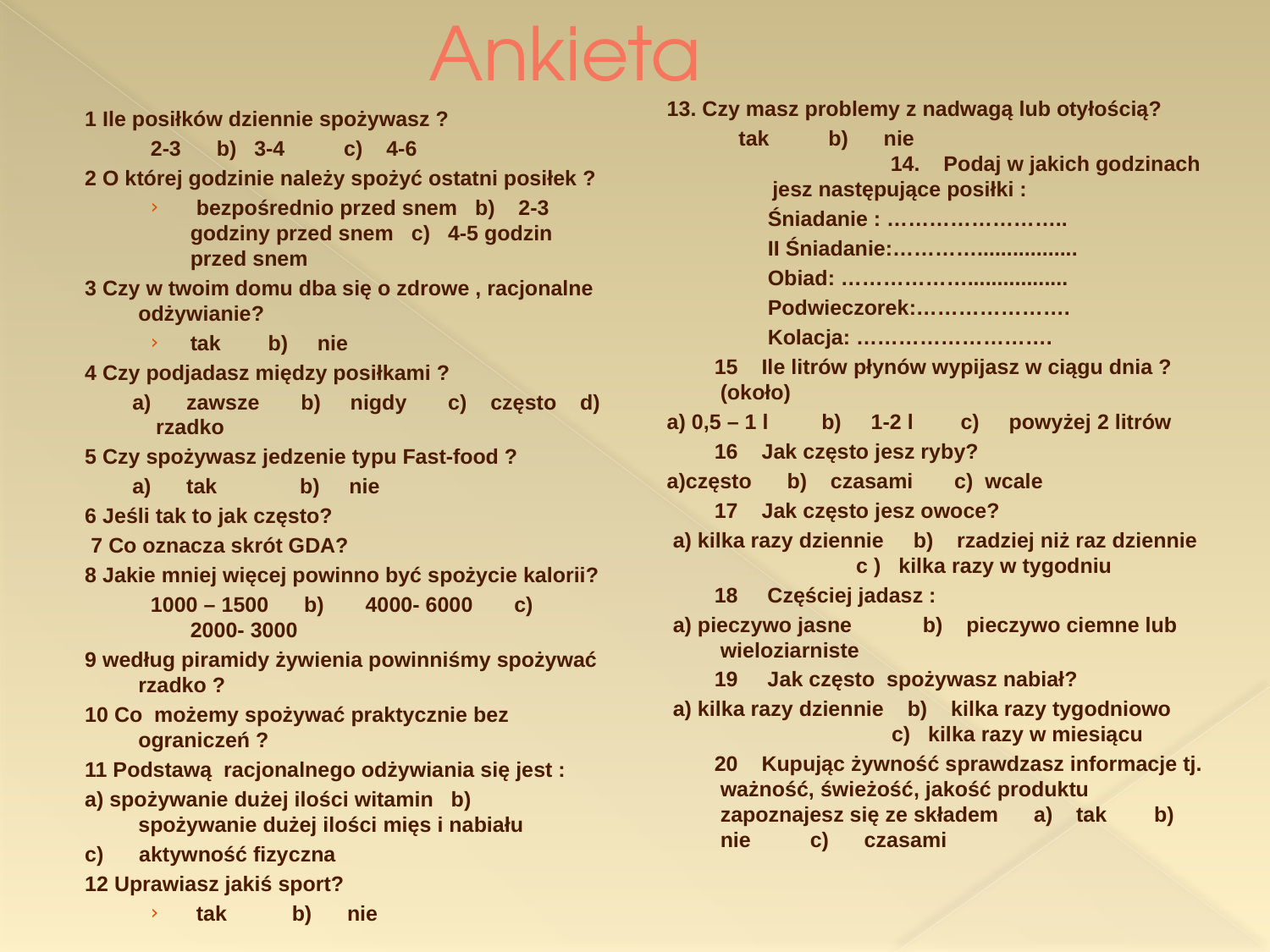

# Ankieta
13. Czy masz problemy z nadwagą lub otyłością?
 tak          b)      nie                                                                        14.    Podaj w jakich godzinach jesz następujące posiłki :
                 Śniadanie : ……………………..
                 II Śniadanie:………….................
                 Obiad: ……………….................
                 Podwieczorek:………………….
                 Kolacja: ……………………….
        15    Ile litrów płynów wypijasz w ciągu dnia ? (około)
a) 0,5 – 1 l         b)     1-2 l        c)     powyżej 2 litrów
        16    Jak często jesz ryby?
a)często      b)    czasami       c)  wcale
        17    Jak często jesz owoce?
 a) kilka razy dziennie     b)    rzadziej niż raz dziennie                           c )   kilka razy w tygodniu
        18     Częściej jadasz :
 a) pieczywo jasne            b)    pieczywo ciemne lub wieloziarniste
        19     Jak często  spożywasz nabiał?
 a) kilka razy dziennie    b)    kilka razy tygodniowo                                     c)   kilka razy w miesiącu
        20    Kupując żywność sprawdzasz informacje tj. ważność, świeżość, jakość produktu  zapoznajesz się ze składem      a)    tak        b)     nie          c)      czasami

1 Ile posiłków dziennie spożywasz ?
2-3      b)   3-4          c)    4-6
2 O której godzinie należy spożyć ostatni posiłek ?
 bezpośrednio przed snem   b)    2-3 godziny przed snem   c)   4-5 godzin przed snem
3 Czy w twoim domu dba się o zdrowe , racjonalne odżywianie?
tak        b)     nie
4 Czy podjadasz między posiłkami ?
        a)      zawsze       b)     nigdy       c)    często    d)     rzadko
5 Czy spożywasz jedzenie typu Fast-food ?
        a)      tak              b)     nie
6 Jeśli tak to jak często?
 7 Co oznacza skrót GDA?
8 Jakie mniej więcej powinno być spożycie kalorii?
1000 – 1500      b)       4000- 6000       c)       2000- 3000
9 według piramidy żywienia powinniśmy spożywać rzadko ?
10 Co  możemy spożywać praktycznie bez ograniczeń ?
11 Podstawą  racjonalnego odżywiania się jest :
a) spożywanie dużej ilości witamin   b)    spożywanie dużej ilości mięs i nabiału
c)      aktywność fizyczna
12 Uprawiasz jakiś sport?
 tak           b)      nie